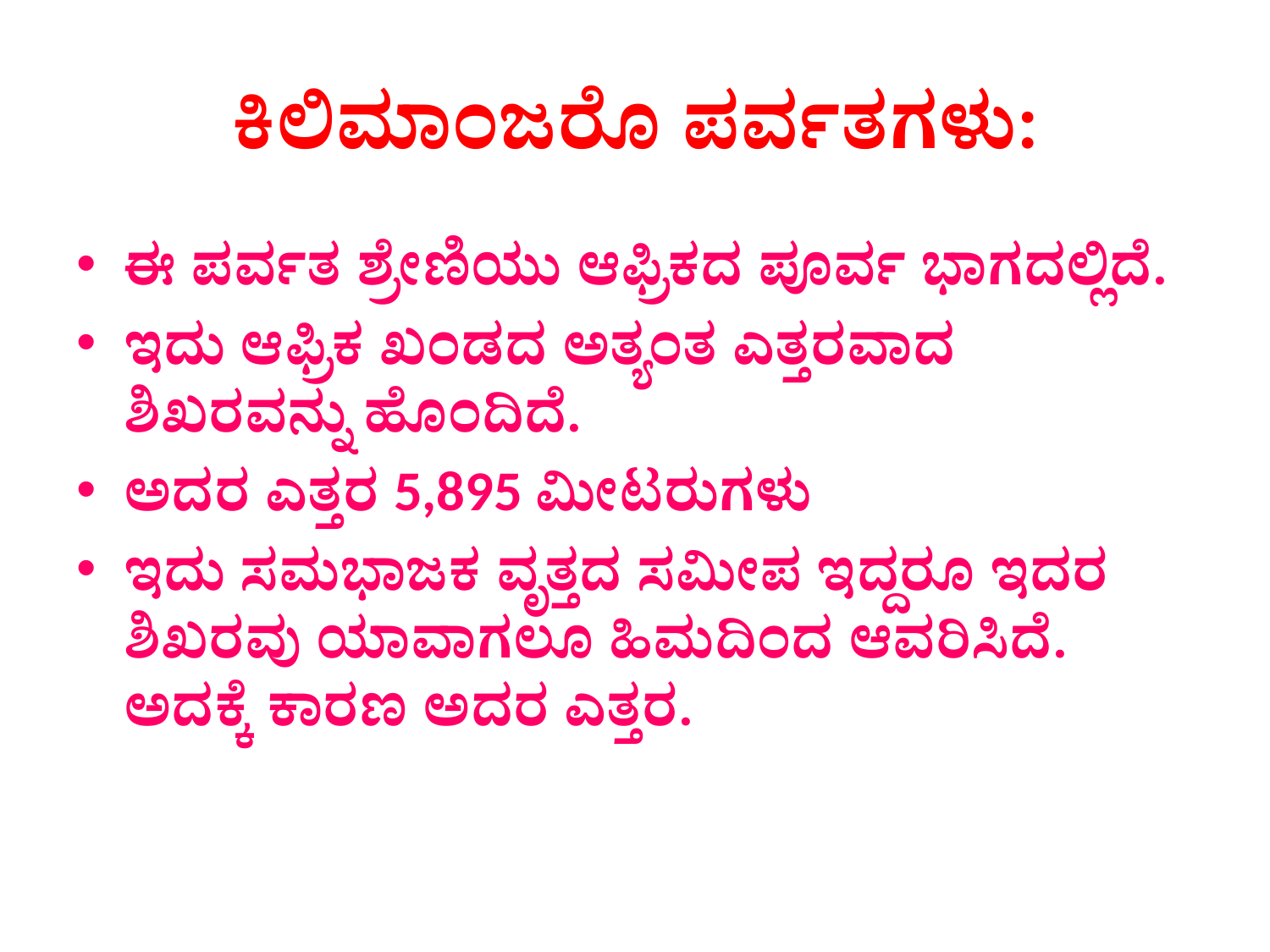

# ಕಿಲಿಮಾಂಜರೊ ಪರ್ವತಗಳು:
ಈ ಪರ್ವತ ಶ್ರೇಣಿಯು ಆಫ್ರಿಕದ ಪೂರ್ವ ಭಾಗದಲ್ಲಿದೆ.
ಇದು ಆಫ್ರಿಕ ಖಂಡದ ಅತ್ಯಂತ ಎತ್ತರವಾದ ಶಿಖರವನ್ನು ಹೊಂದಿದೆ.
ಅದರ ಎತ್ತರ 5,895 ಮೀಟರುಗಳು
ಇದು ಸಮಭಾಜಕ ವೃತ್ತದ ಸಮೀಪ ಇದ್ದರೂ ಇದರ ಶಿಖರವು ಯಾವಾಗಲೂ ಹಿಮದಿಂದ ಆವರಿಸಿದೆ. ಅದಕ್ಕೆ ಕಾರಣ ಅದರ ಎತ್ತರ.